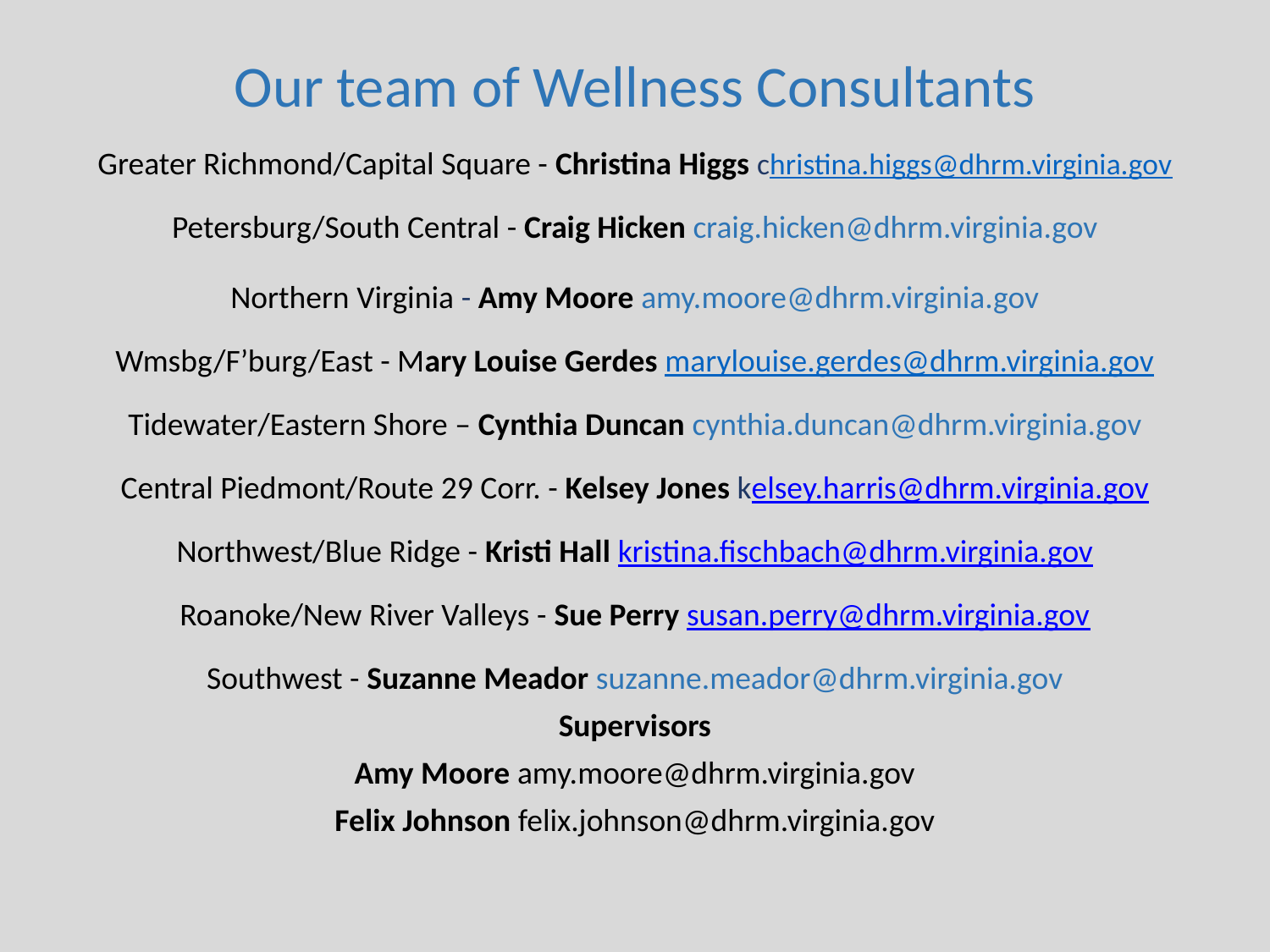

# Our team of Wellness Consultants
Greater Richmond/Capital Square - Christina Higgs christina.higgs@dhrm.virginia.gov
Petersburg/South Central - Craig Hicken craig.hicken@dhrm.virginia.gov
Northern Virginia - Amy Moore amy.moore@dhrm.virginia.gov
Wmsbg/F’burg/East - Mary Louise Gerdes marylouise.gerdes@dhrm.virginia.gov
Tidewater/Eastern Shore – Cynthia Duncan cynthia.duncan@dhrm.virginia.gov
Central Piedmont/Route 29 Corr. - Kelsey Jones kelsey.harris@dhrm.virginia.gov
Northwest/Blue Ridge - Kristi Hall kristina.fischbach@dhrm.virginia.gov
Roanoke/New River Valleys - Sue Perry susan.perry@dhrm.virginia.gov
Southwest - Suzanne Meador suzanne.meador@dhrm.virginia.gov
Supervisors
Amy Moore amy.moore@dhrm.virginia.gov
Felix Johnson felix.johnson@dhrm.virginia.gov